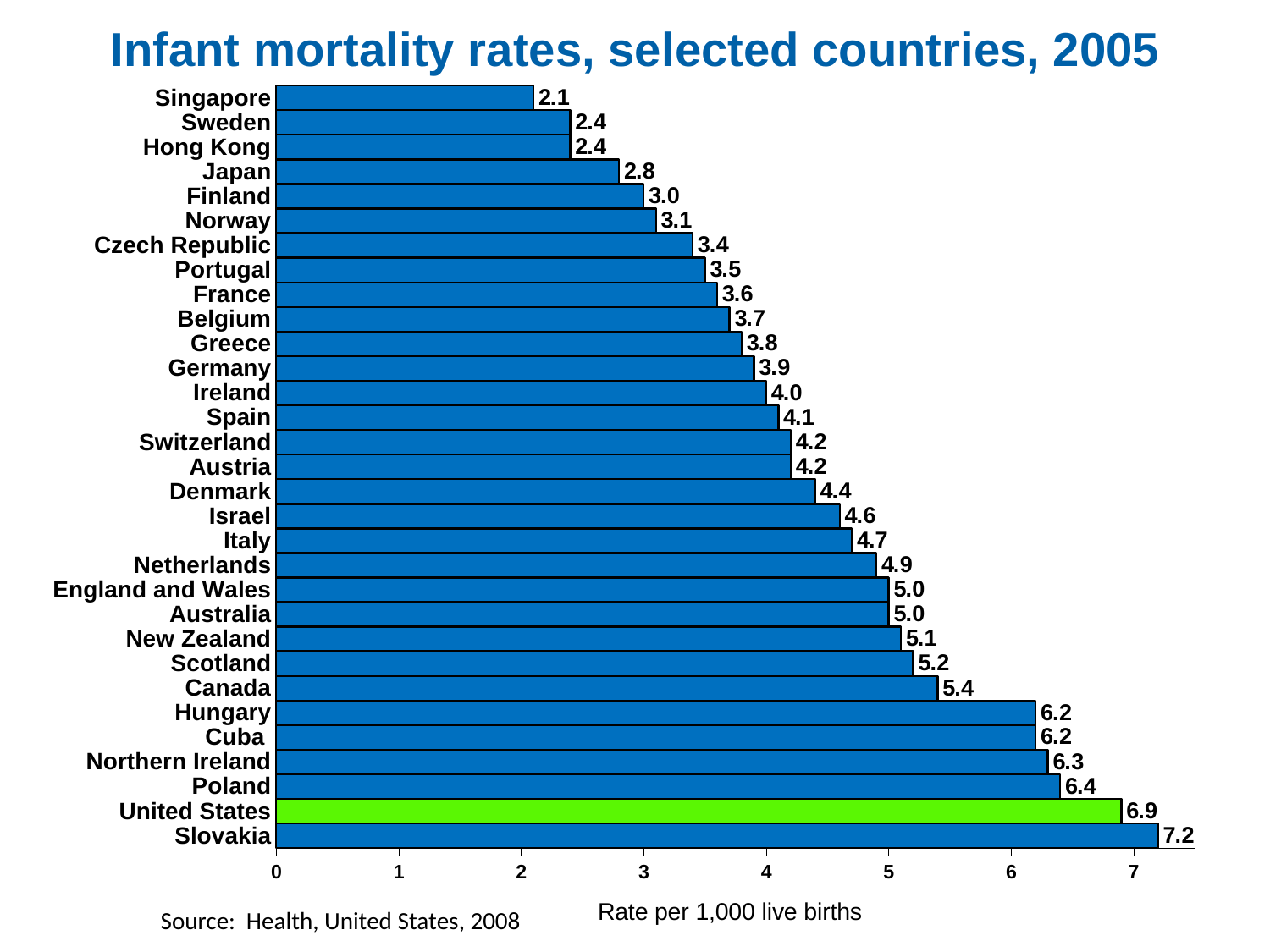

# Infant mortality rates, selected countries, 2005

### Chart

| Category | #REF! |
|---|---|
| Slovakia | 7.2 |
| United States | 6.9 |
| Poland | 6.4 |
| Northern Ireland | 6.3 |
| Cuba  | 6.2 |
| Hungary | 6.2 |
| Canada | 5.4 |
| Scotland | 5.2 |
| New Zealand | 5.1 |
| Australia | 5.0 |
| England and Wales | 5.0 |
| Netherlands | 4.9 |
| Italy | 4.7 |
| Israel | 4.6 |
| Denmark | 4.4 |
| Austria | 4.2 |
| Switzerland | 4.2 |
| Spain | 4.1 |
| Ireland | 4.0 |
| Germany | 3.9 |
| Greece | 3.8 |
| Belgium | 3.7 |
| France | 3.6 |
| Portugal | 3.5 |
| Czech Republic | 3.4 |
| Norway | 3.1 |
| Finland | 3.0 |
| Japan | 2.8 |
| Hong Kong | 2.4 |
| Sweden | 2.4 |
| Singapore | 2.1 |
Source:  Health, United States, 2008